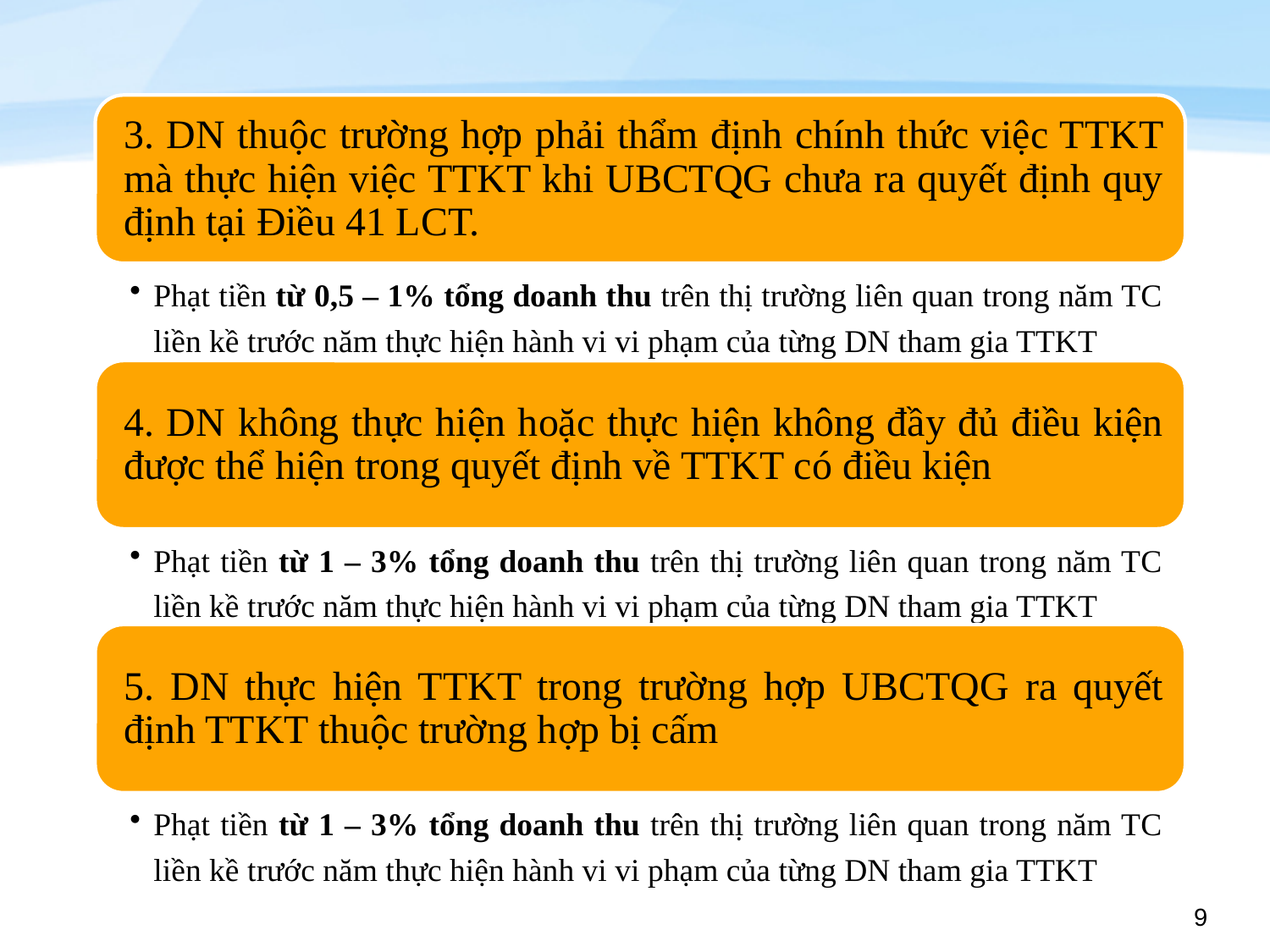

3. DN thuộc trường hợp phải thẩm định chính thức việc TTKT mà thực hiện việc TTKT khi UBCTQG chưa ra quyết định quy định tại Điều 41 LCT.
Phạt tiền từ 0,5 – 1% tổng doanh thu trên thị trường liên quan trong năm TC liền kề trước năm thực hiện hành vi vi phạm của từng DN tham gia TTKT
4. DN không thực hiện hoặc thực hiện không đầy đủ điều kiện được thể hiện trong quyết định về TTKT có điều kiện
Phạt tiền từ 1 – 3% tổng doanh thu trên thị trường liên quan trong năm TC liền kề trước năm thực hiện hành vi vi phạm của từng DN tham gia TTKT
5. DN thực hiện TTKT trong trường hợp UBCTQG ra quyết định TTKT thuộc trường hợp bị cấm
Phạt tiền từ 1 – 3% tổng doanh thu trên thị trường liên quan trong năm TC liền kề trước năm thực hiện hành vi vi phạm của từng DN tham gia TTKT
9